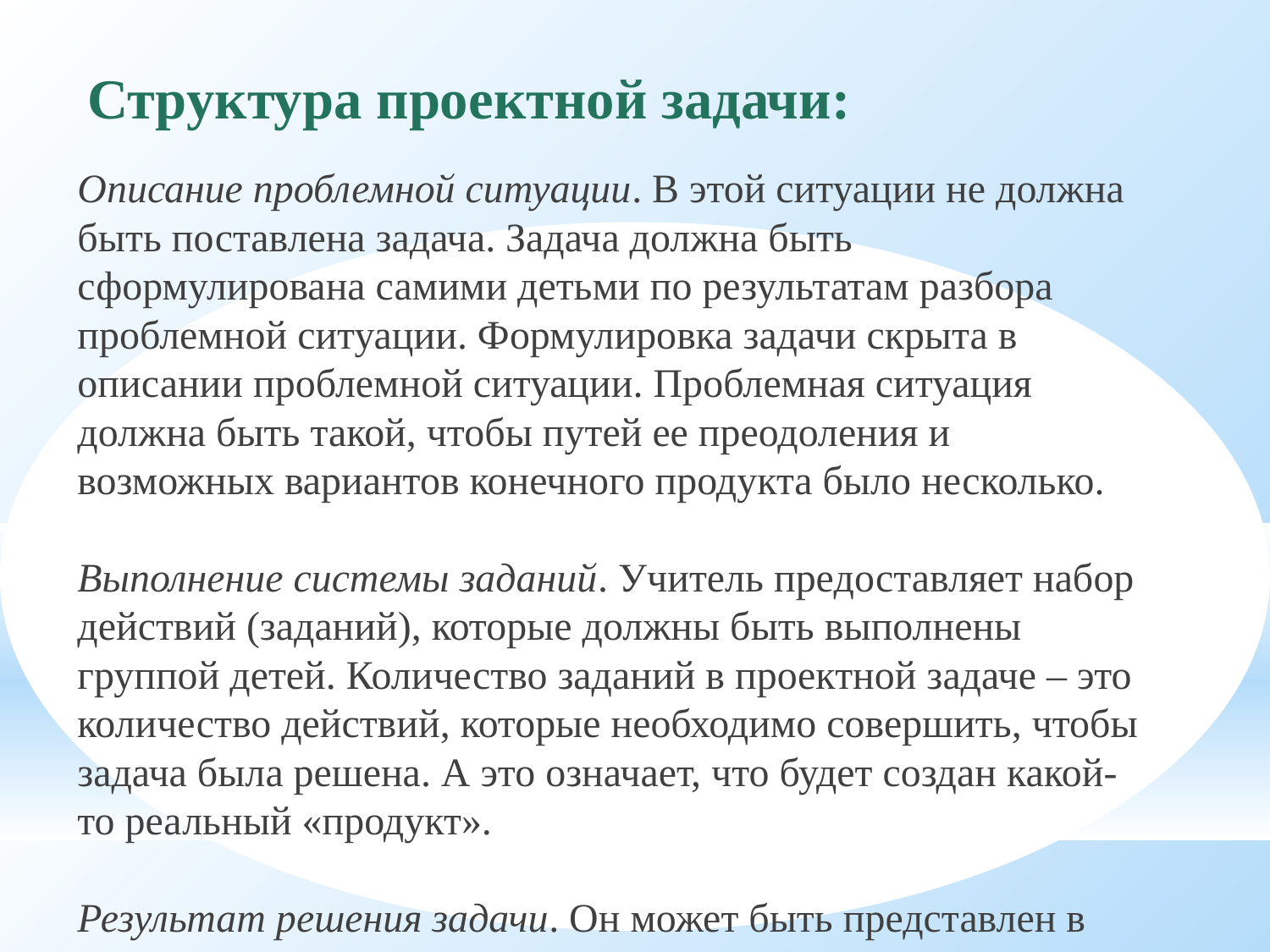

Структура проектной задачи:

Описание проблемной ситуации. В этой ситуации не должна быть поставлена задача. Задача должна быть сформулирована самими детьми по результатам разбора проблемной ситуации. Формулировка задачи скрыта в описании проблемной ситуации. Проблемная ситуация должна быть такой, чтобы путей ее преодоления и возможных вариантов конечного продукта было несколько.

Выполнение системы заданий. Учитель предоставляет набор действий (заданий), которые должны быть выполнены группой детей. Количество заданий в проектной задаче – это количество действий, которые необходимо совершить, чтобы задача была решена. А это означает, что будет создан какой-то реальный «продукт».

Результат решения задачи. Он может быть представлен в виде различных текстовых, знаковых, графических средств, т.к. нет установки на жестко определенную форму ответа. При этом важен самостоятельный выбор учащихся наиболее подходящего с их точки зрения способа описания и представления результатов работы.